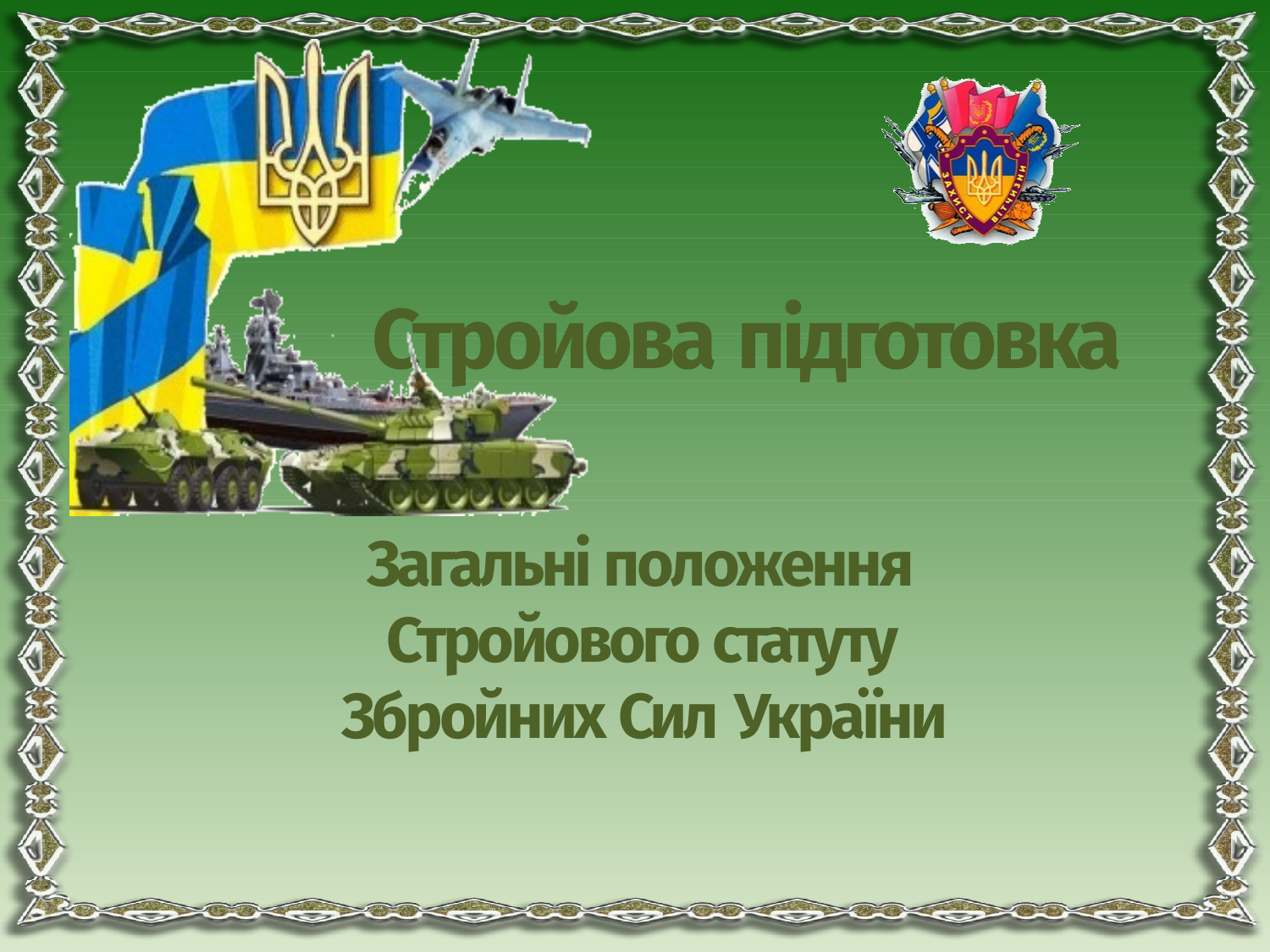

# Стройова підготовка
Загальні положення  Стройового статуту  Збройних Сил України